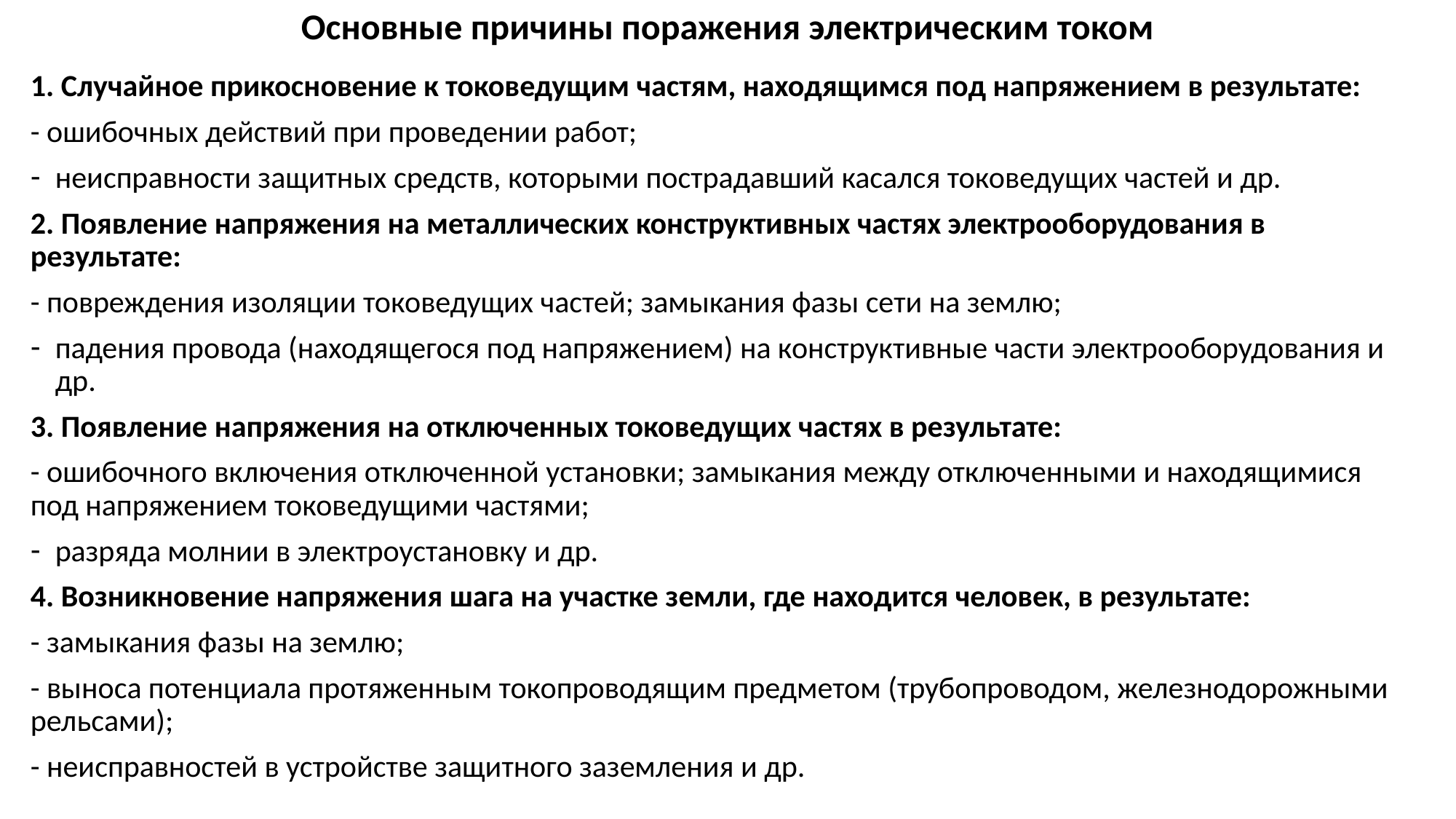

# Основные причины поражения электрическим током
1. Случайное прикосновение к токоведущим частям, находящимся под напряжением в результате:
- ошибочных действий при проведении работ;
неисправности защитных средств, которыми пострадавший касался токоведущих частей и др.
2. Появление напряжения на металлических конструктивных частях электрооборудования в результате:
- повреждения изоляции токоведущих частей; замыкания фазы сети на землю;
падения провода (находящегося под напряжением) на конструктивные части электрооборудования и др.
3. Появление напряжения на отключенных токоведущих частях в результате:
- ошибочного включения отключенной установки; замыкания между отключенными и находящимися под напряжением токоведущими частями;
разряда молнии в электроустановку и др.
4. Возникновение напряжения шага на участке земли, где находится человек, в результате:
- замыкания фазы на землю;
- выноса потенциала протяженным токопроводящим предметом (трубопроводом, железнодорожными рельсами);
- неисправностей в устройстве защитного заземления и др.